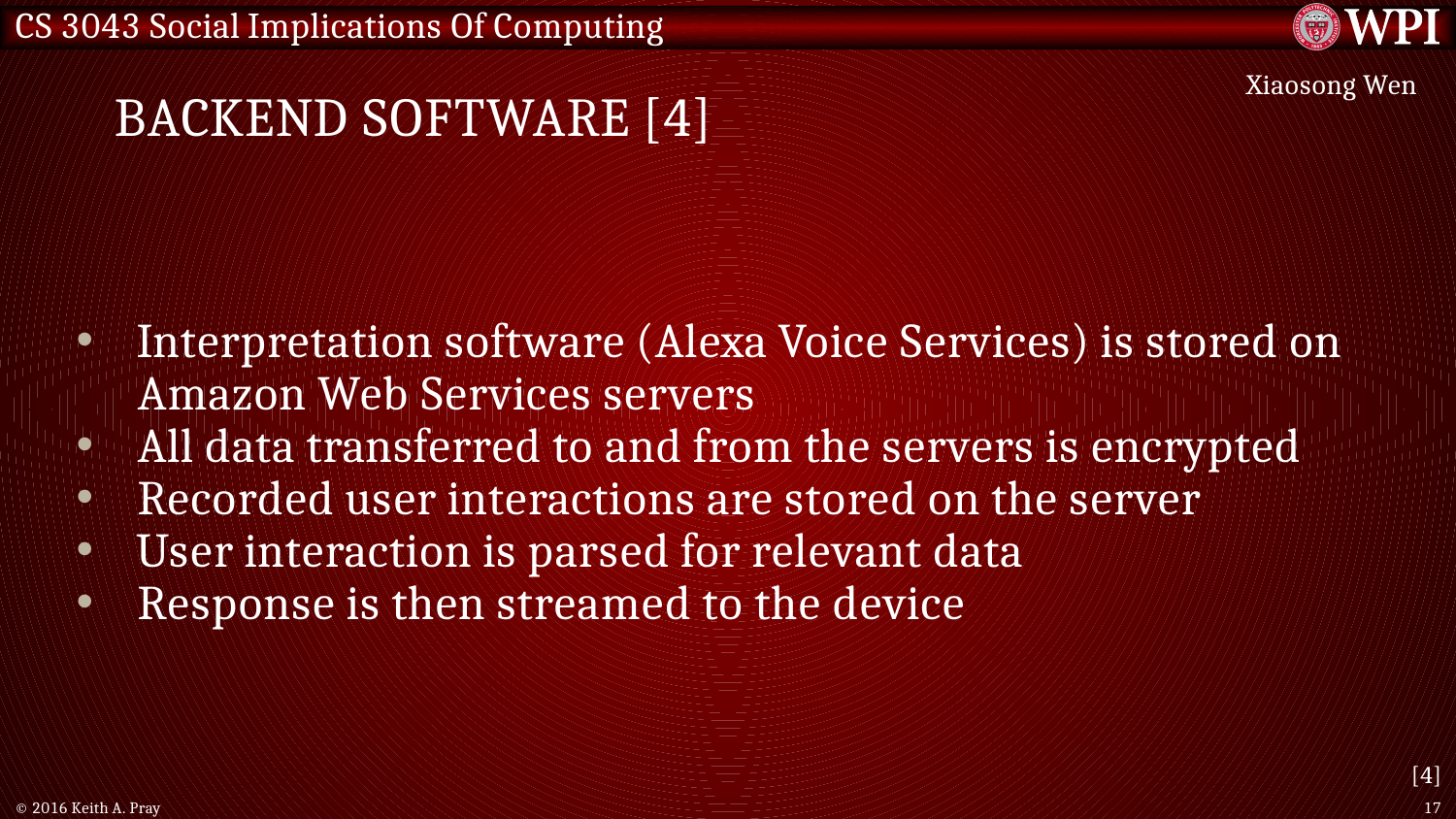

Xiaosong Wen
Backend Software [4]
Interpretation software (Alexa Voice Services) is stored on Amazon Web Services servers
All data transferred to and from the servers is encrypted
Recorded user interactions are stored on the server
User interaction is parsed for relevant data
Response is then streamed to the device
[4]
© 2016 Keith A. Pray
17